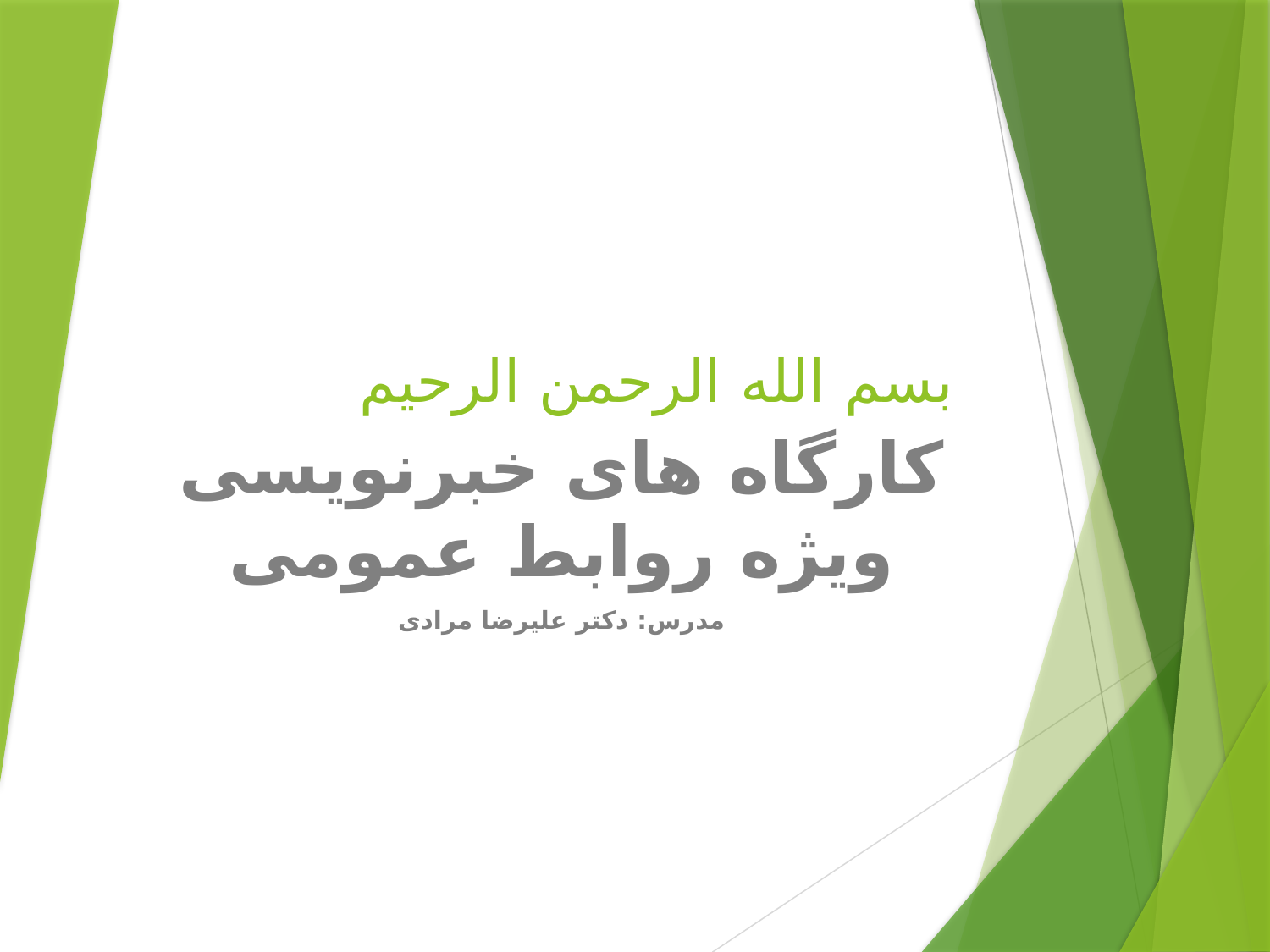

# بسم الله الرحمن الرحیم
کارگاه های خبرنویسی ویژه روابط عمومی
مدرس: دکتر علیرضا مرادی